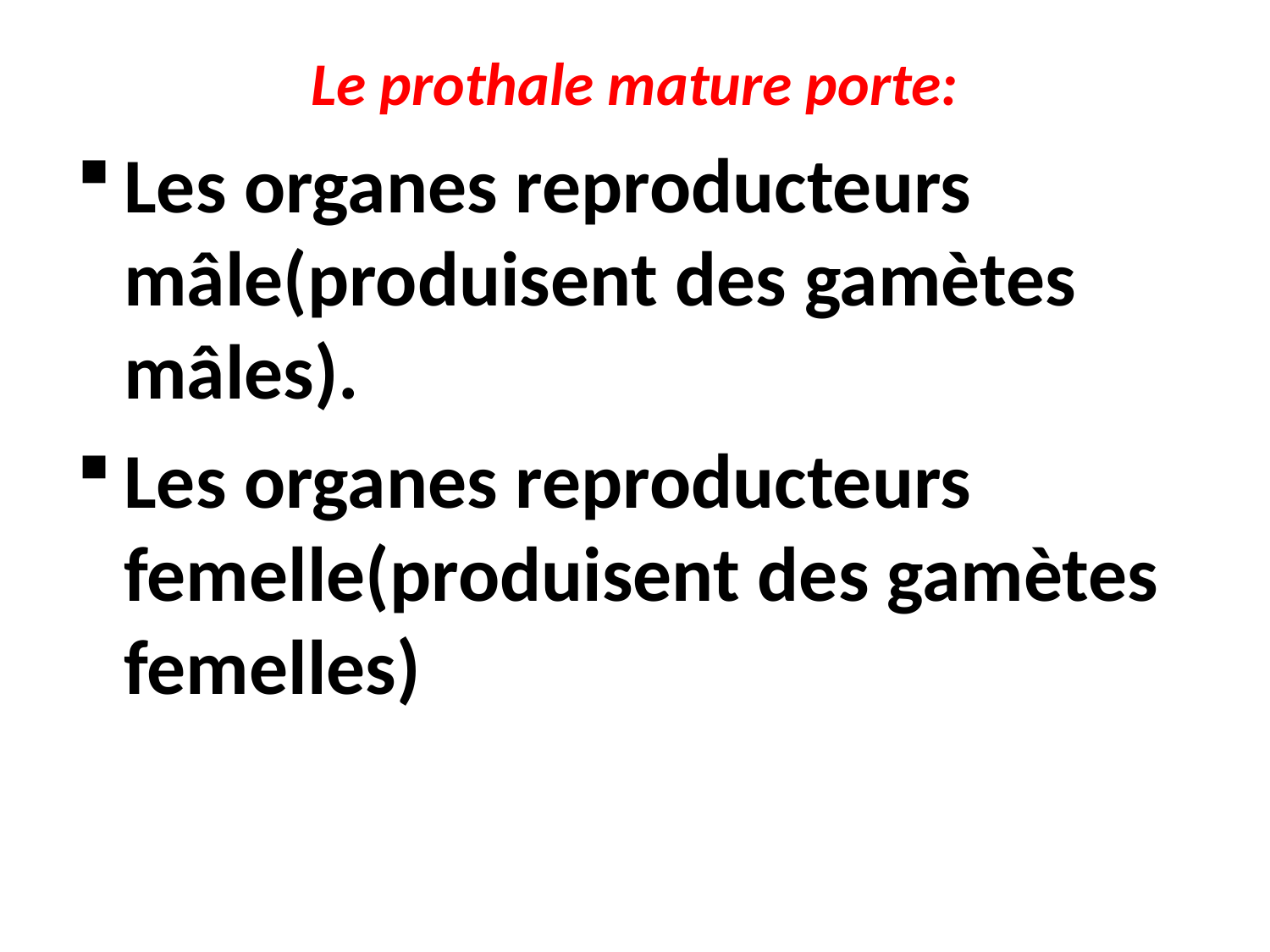

# Le prothale mature porte:
Les organes reproducteurs mâle(produisent des gamètes mâles).
Les organes reproducteurs femelle(produisent des gamètes femelles)